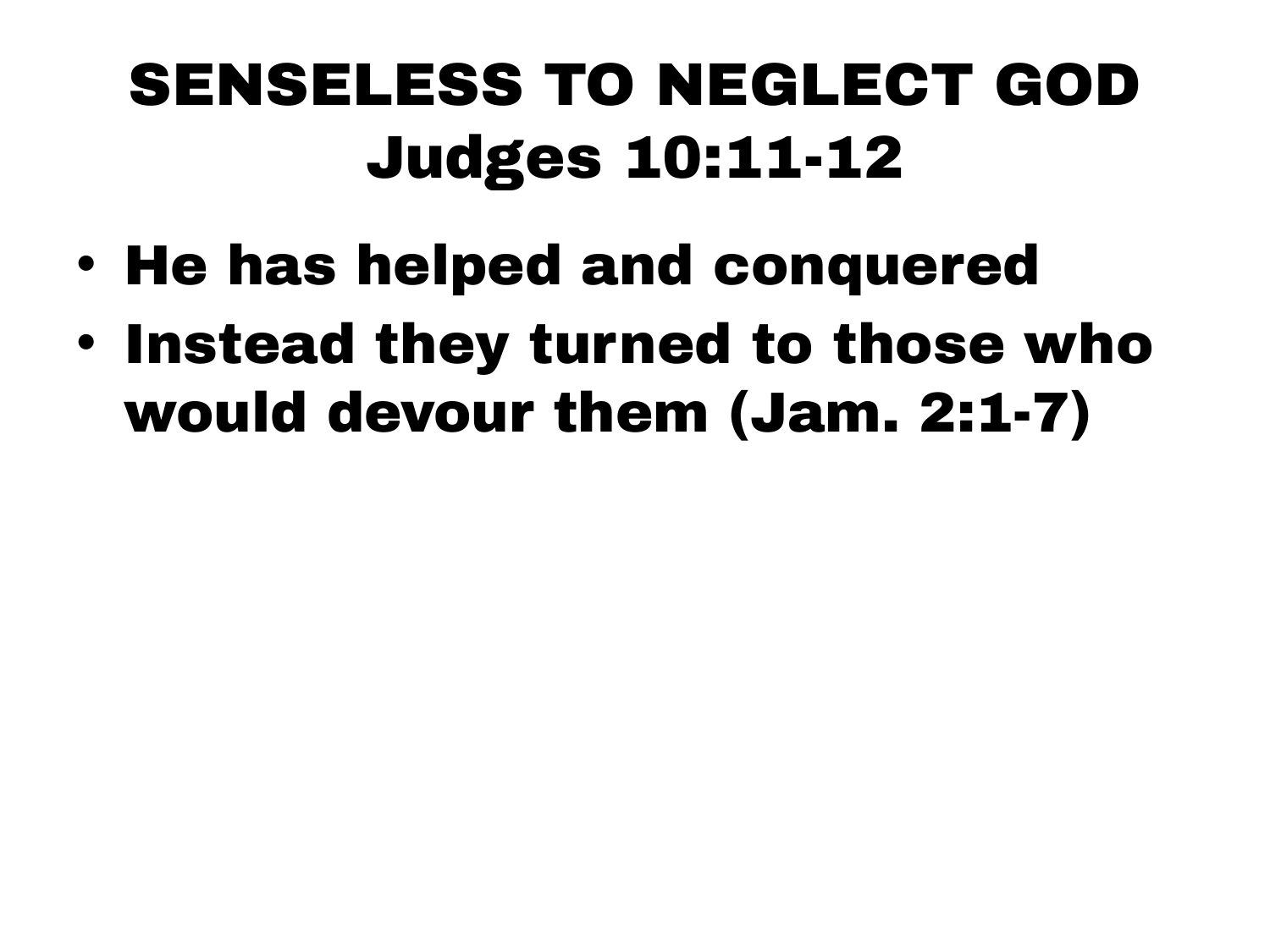

# SENSELESS TO NEGLECT GOD Judges 10:11-12
He has helped and conquered
Instead they turned to those who would devour them (Jam. 2:1-7)